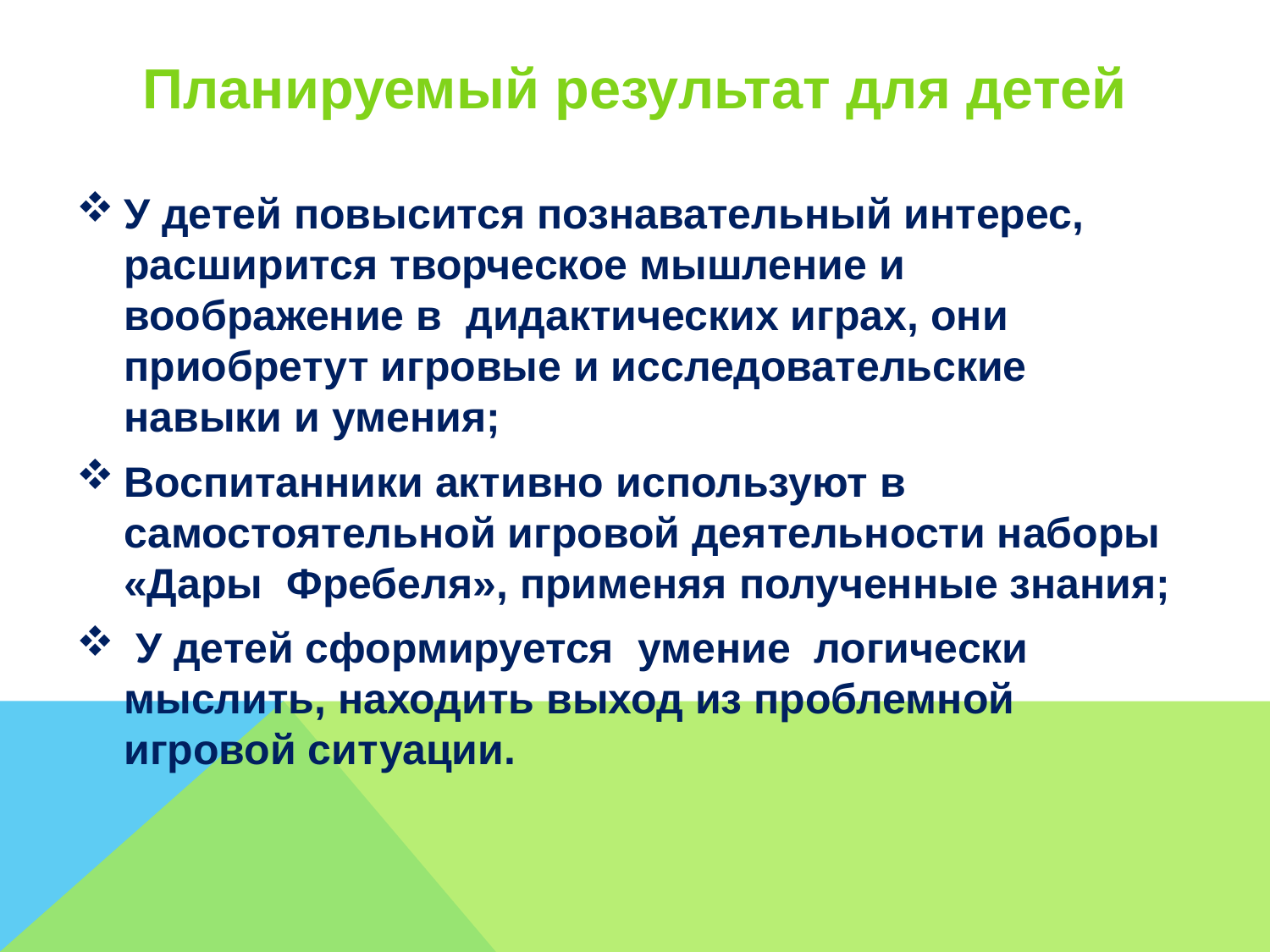

Планируемый результат для детей

У детей повысится познавательный интерес, расширится творческое мышление и воображение в  дидактических играх, они приобретут игровые и исследовательские навыки и умения;
Воспитанники активно используют в самостоятельной игровой деятельности наборы «Дары  Фребеля», применяя полученные знания;
 У детей сформируется  умение  логически мыслить, находить выход из проблемной игровой ситуации.